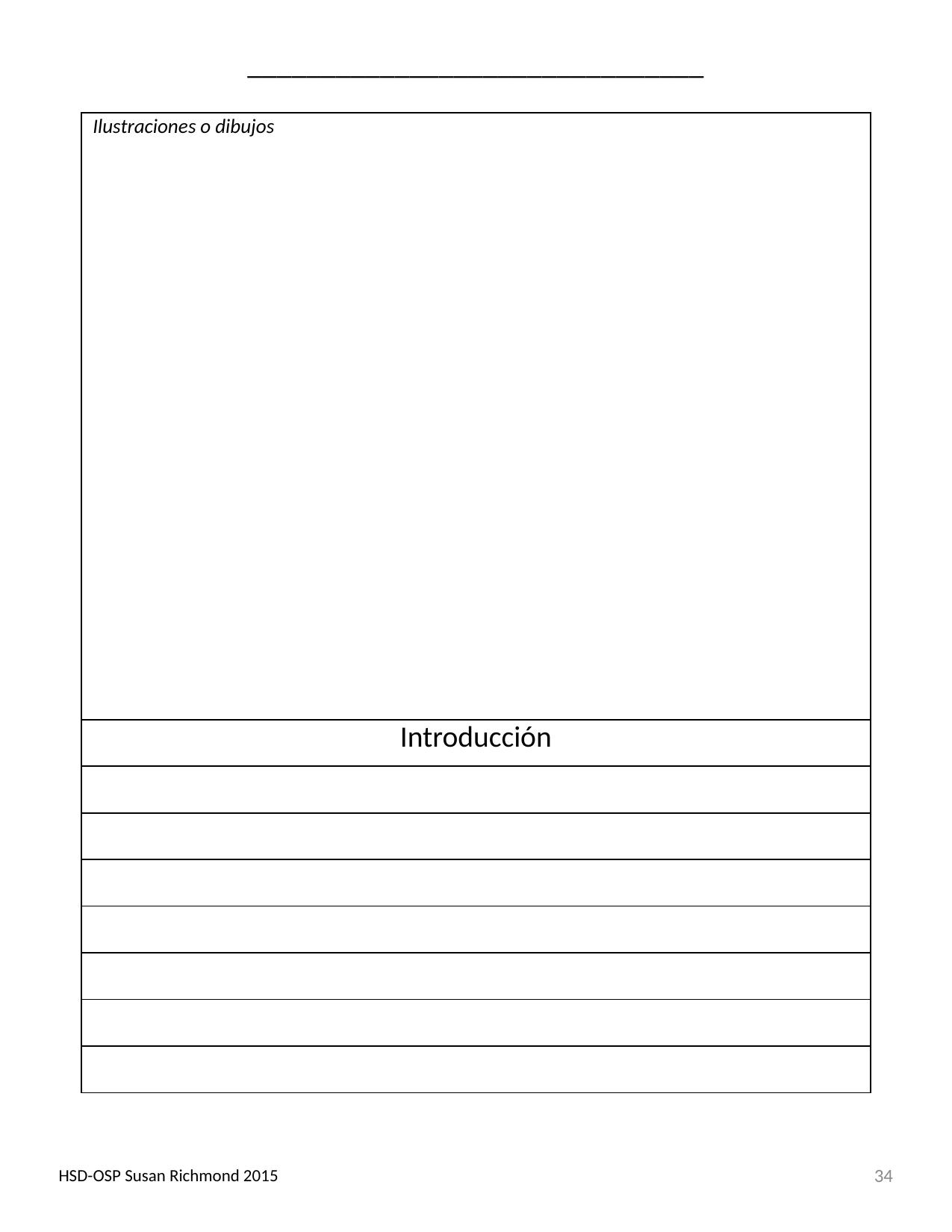

| \_\_\_\_\_\_\_\_\_\_\_\_\_\_\_\_\_\_\_\_\_\_\_\_\_\_\_\_\_\_\_ |
| --- |
| Ilustraciones o dibujos |
| Introducción |
|  |
|  |
|  |
|  |
|  |
|  |
|  |
HSD-OSP Susan Richmond 2015
34